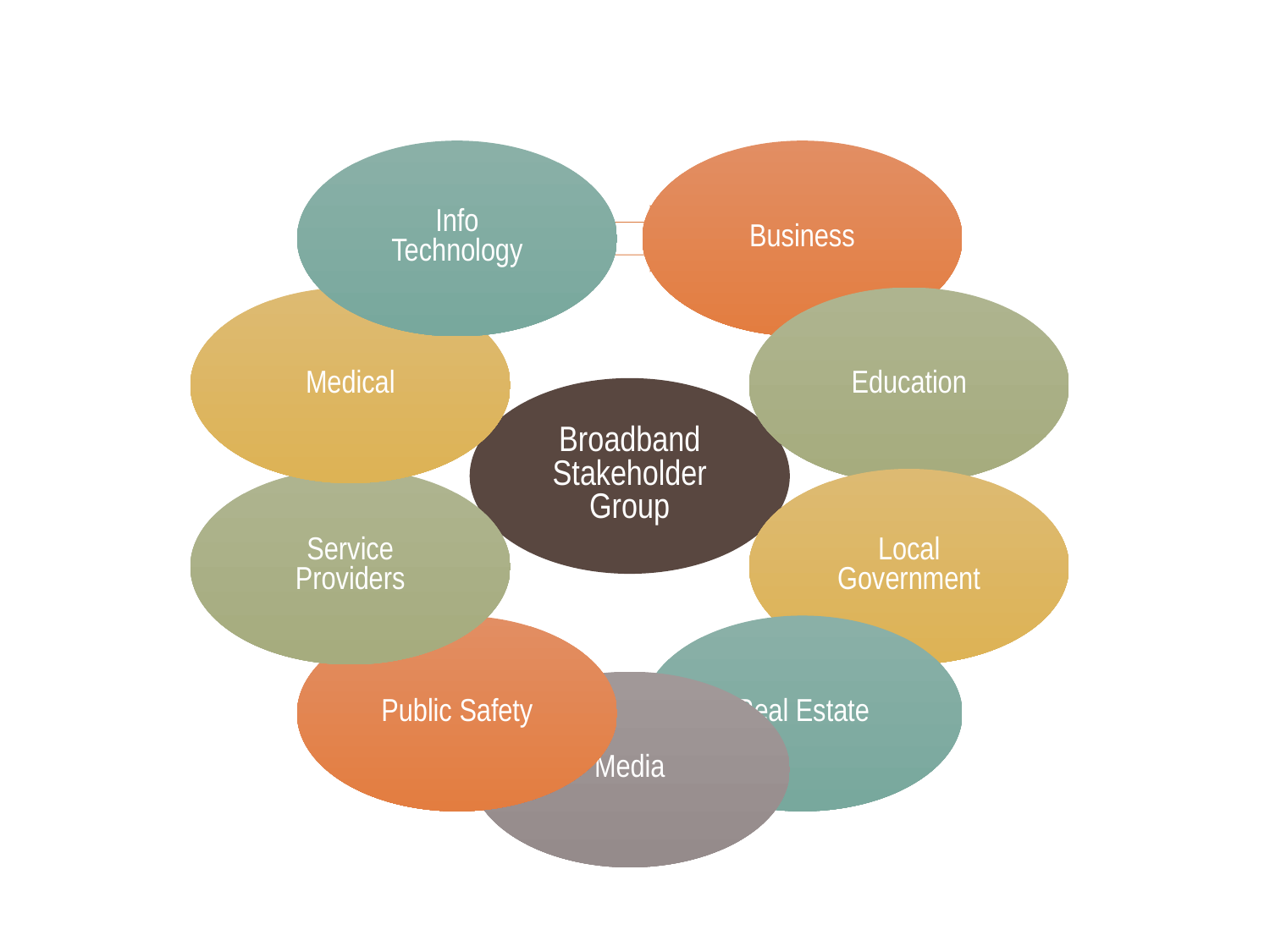

Broadband Stakeholder Group
Business
Public Safety
Service Providers
Medical
Education
Local Government
Real Estate
Media
Info
Technology